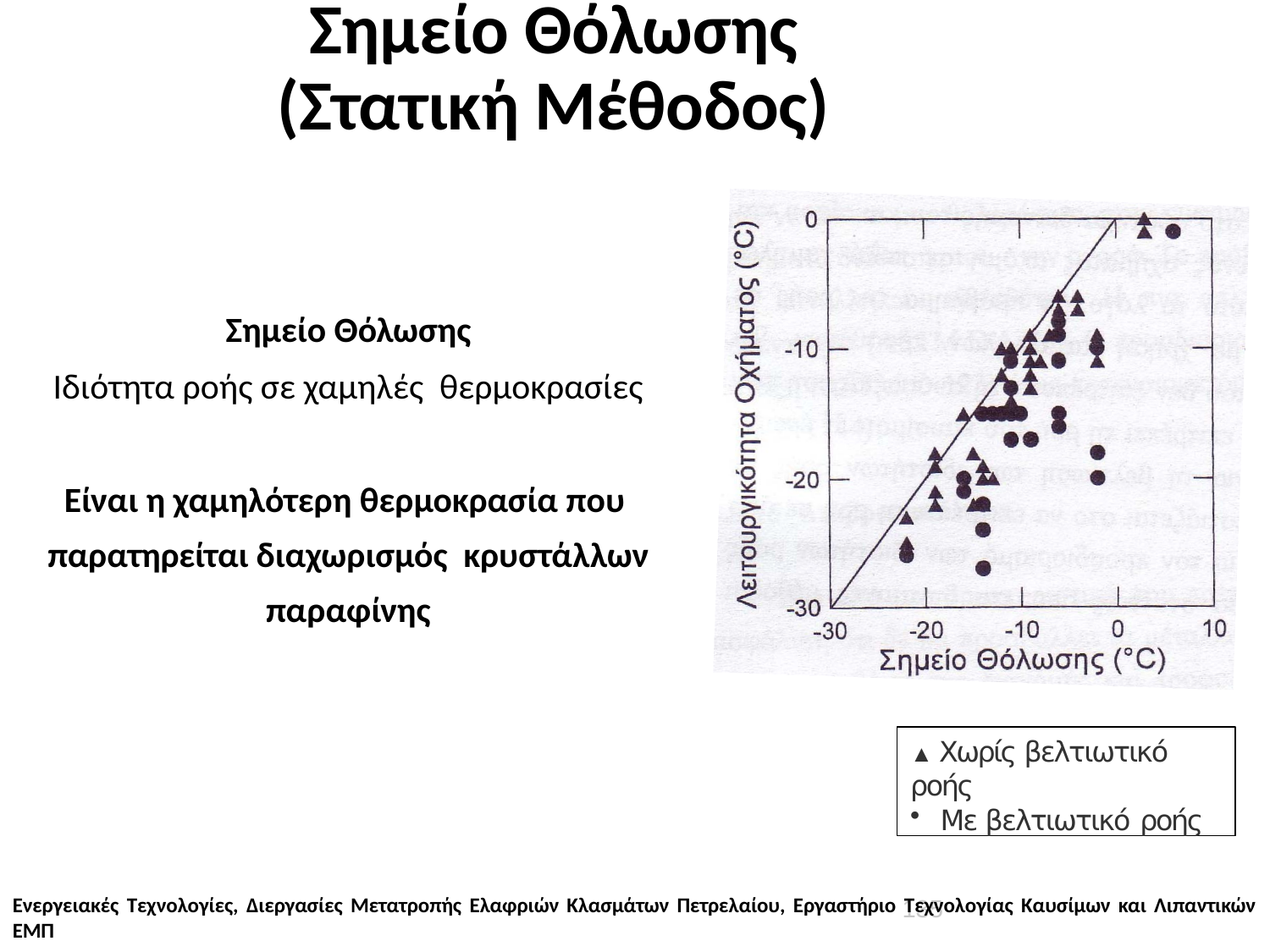

# Σημείο Θόλωσης (Στατική Μέθοδος)

Σημείο Θόλωσης
Ιδιότητα ροής σε χαμηλές  θερμοκρασίες

Είναι η χαμηλότερη θερμοκρασία που  παρατηρείται διαχωρισμός  κρυστάλλων παραφίνης
▲ Χωρίς βελτιωτικό ροής
Με βελτιωτικό ροής
135
Ενεργειακές Τεχνολογίες, Διεργασίες Μετατροπής Ελαφριών Κλασμάτων Πετρελαίου, Εργαστήριο Τεχνολογίας Καυσίμων και Λιπαντικών ΕΜΠ